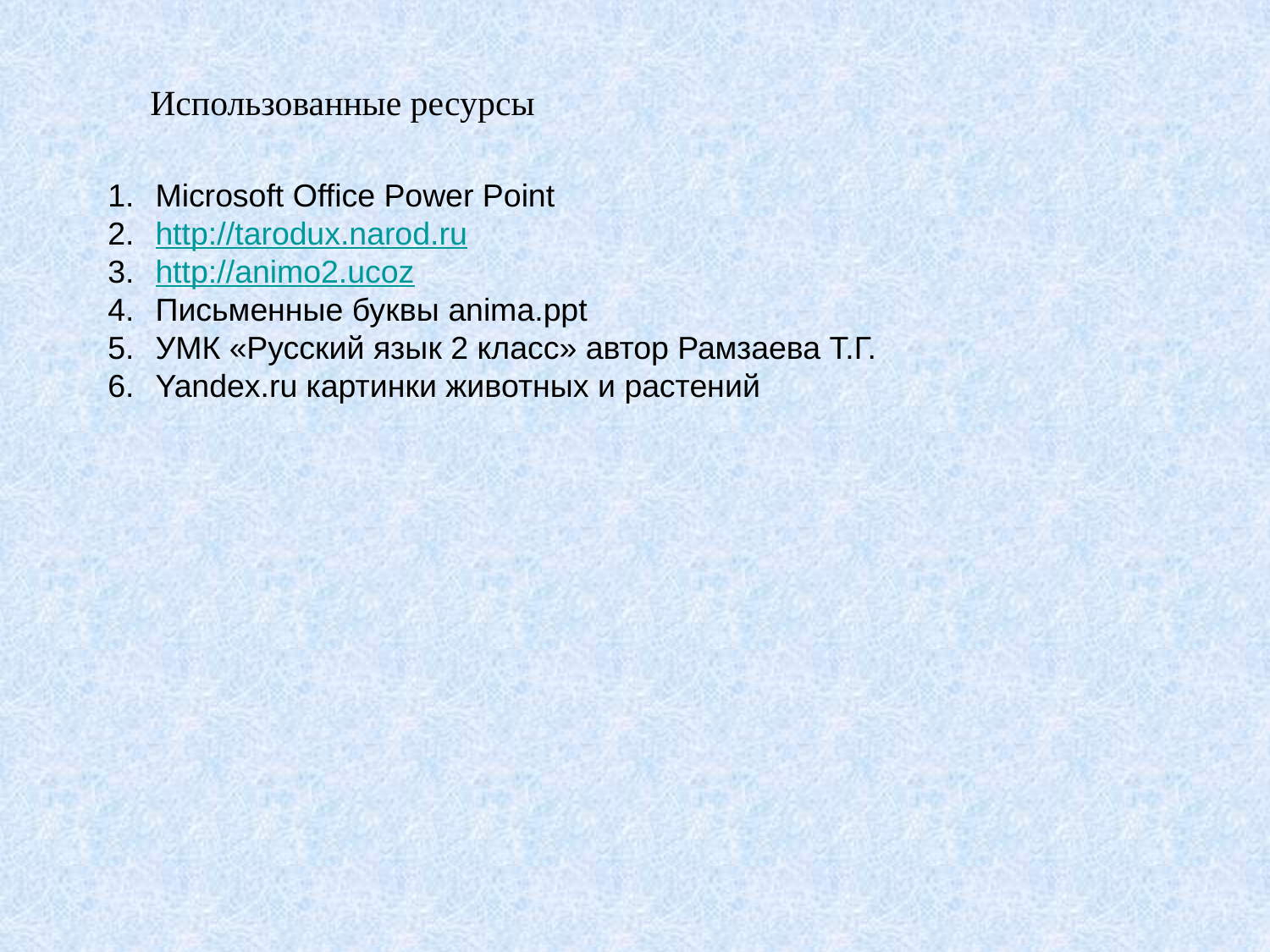

Использованные ресурсы
Microsoft Office Power Point
http://tarodux.narod.ru
http://animo2.ucoz
Письменные буквы anima.ppt
УМК «Русский язык 2 класс» автор Рамзаева Т.Г.
Yandex.ru картинки животных и растений